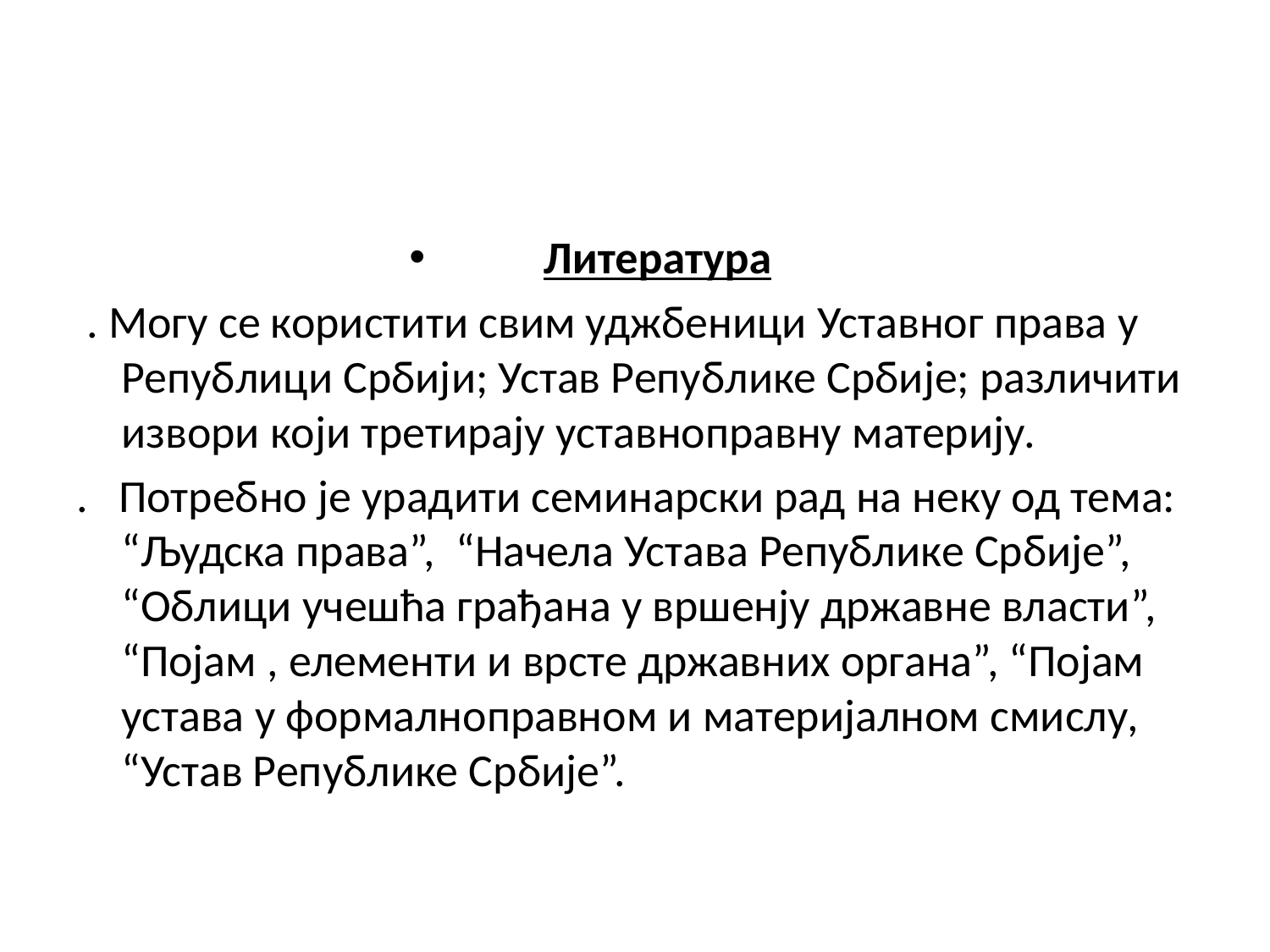

#
Литература
 . Могу се користити свим уджбеници Уставног права у Републици Србији; Устав Републике Србије; различити извори који третирају уставноправну материју.
.   Потребно је урадити семинарски рад на неку од тема: “Људска права”,  “Начела Устава Републике Србије”, “Облици учешћа грађана у вршенју државне власти”, “Појам , елементи и врсте државних органа”, “Појам устава у формалноправном и материјалном смислу, “Устав Републике Србије”.